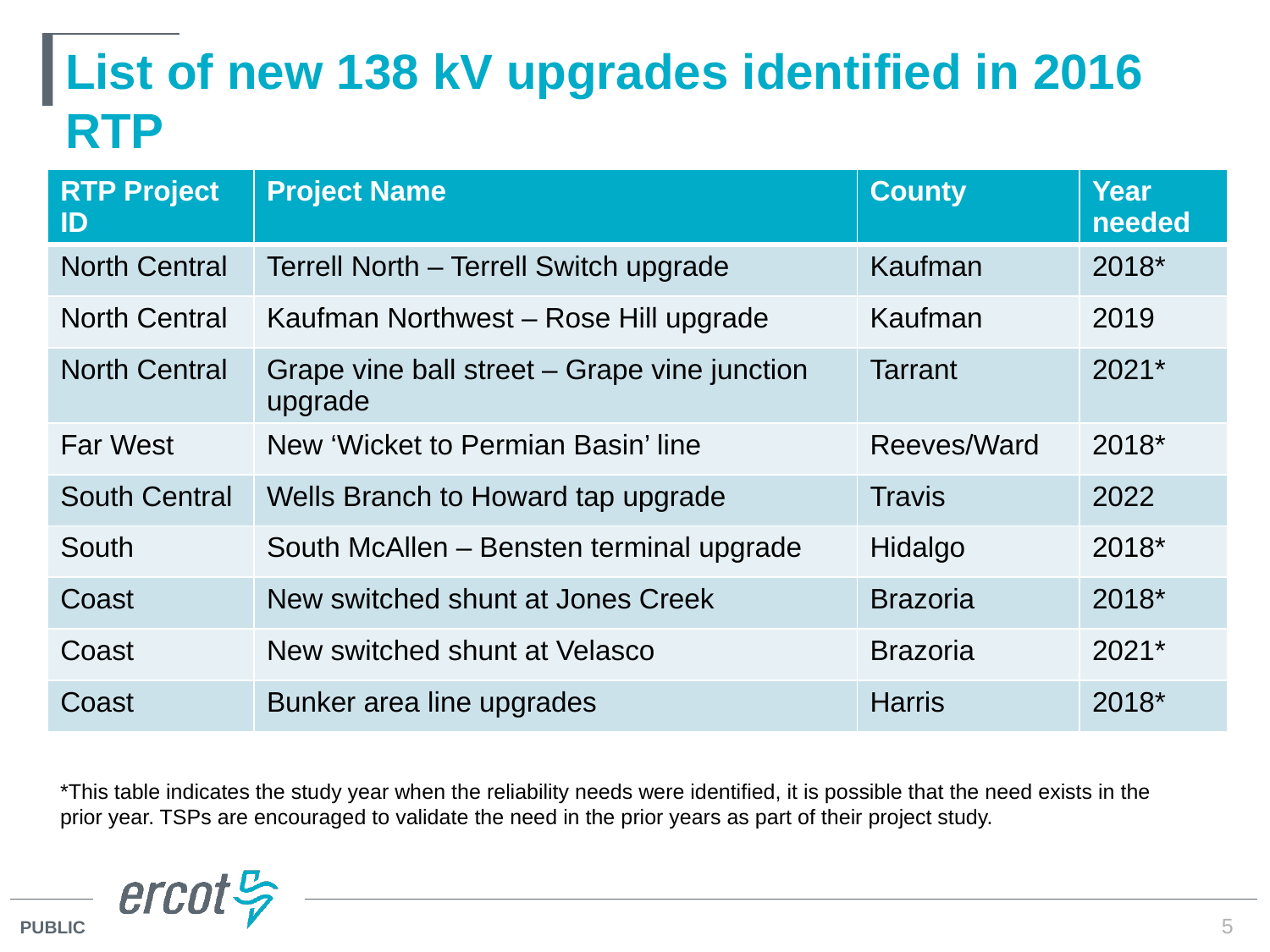

# List of new 138 kV upgrades identified in 2016 RTP
| RTP Project ID | Project Name | County | Year needed |
| --- | --- | --- | --- |
| North Central | Terrell North – Terrell Switch upgrade | Kaufman | 2018\* |
| North Central | Kaufman Northwest – Rose Hill upgrade | Kaufman | 2019 |
| North Central | Grape vine ball street – Grape vine junction upgrade | Tarrant | 2021\* |
| Far West | New ‘Wicket to Permian Basin’ line | Reeves/Ward | 2018\* |
| South Central | Wells Branch to Howard tap upgrade | Travis | 2022 |
| South | South McAllen – Bensten terminal upgrade | Hidalgo | 2018\* |
| Coast | New switched shunt at Jones Creek | Brazoria | 2018\* |
| Coast | New switched shunt at Velasco | Brazoria | 2021\* |
| Coast | Bunker area line upgrades | Harris | 2018\* |
*This table indicates the study year when the reliability needs were identified, it is possible that the need exists in the prior year. TSPs are encouraged to validate the need in the prior years as part of their project study.
5